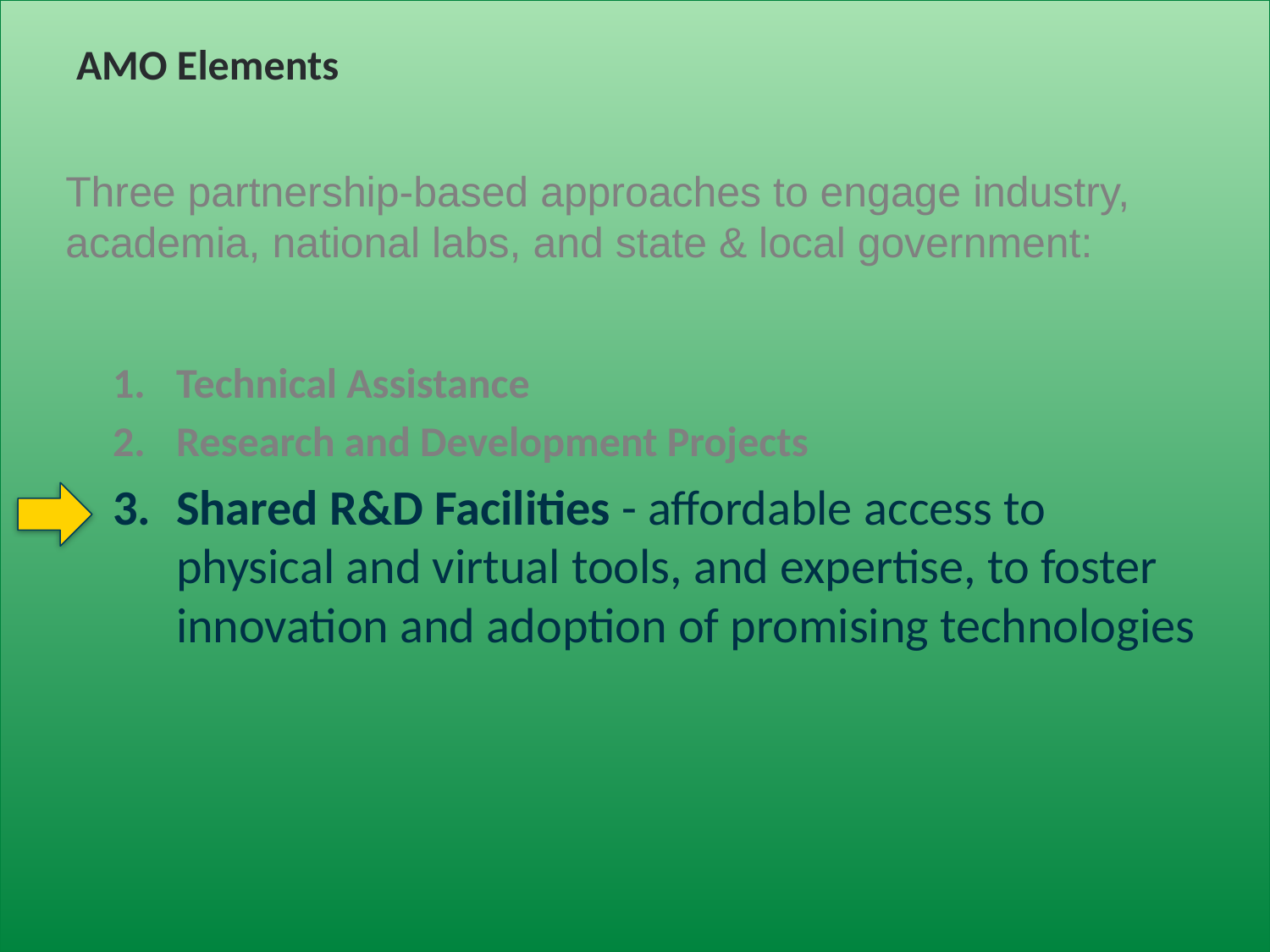

# AMO Elements
Three partnership-based approaches to engage industry, academia, national labs, and state & local government:
Technical Assistance
Research and Development Projects
Shared R&D Facilities - affordable access to physical and virtual tools, and expertise, to foster innovation and adoption of promising technologies